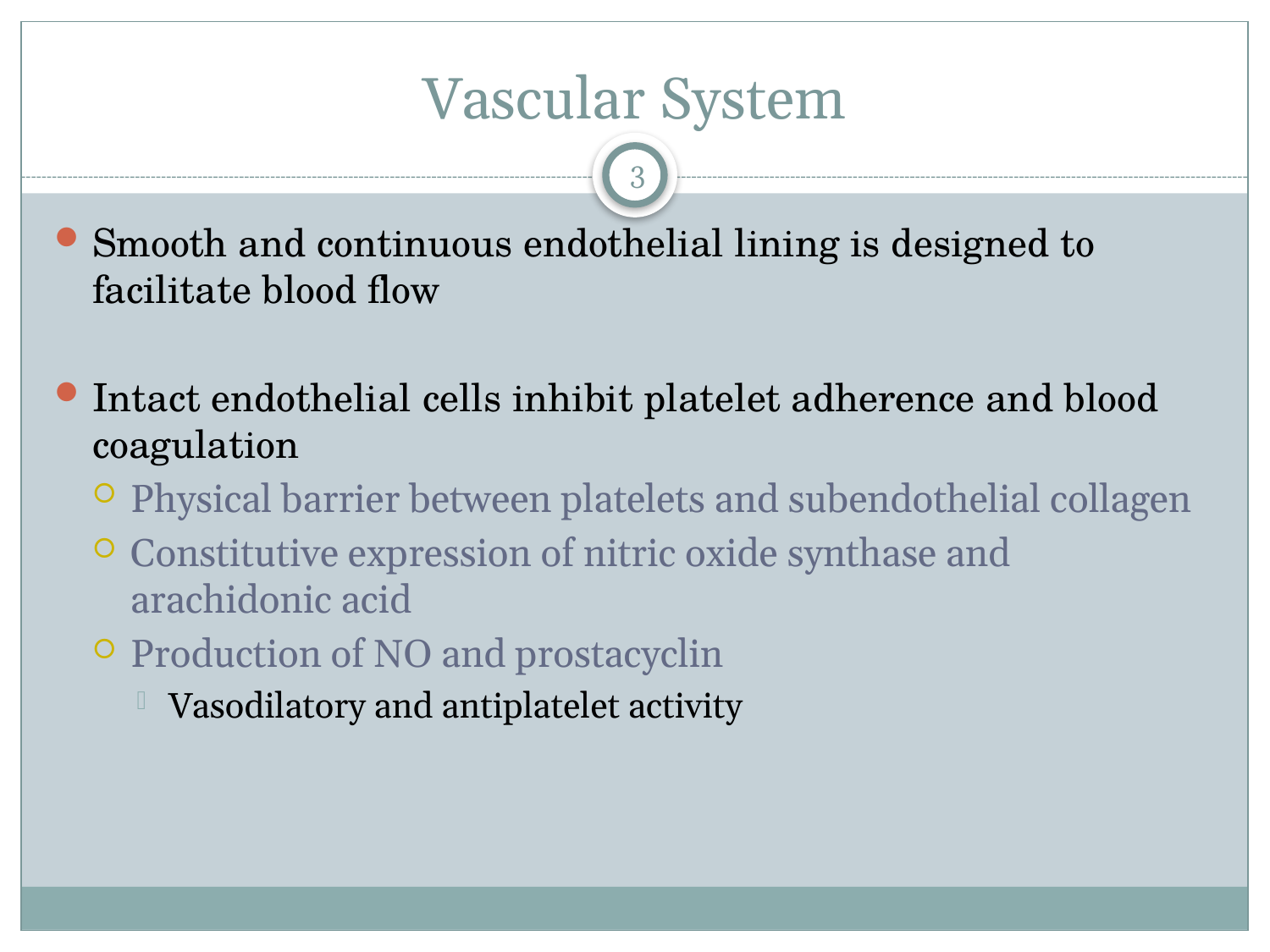

# Vascular System
3
Smooth and continuous endothelial lining is designed to facilitate blood flow

Intact endothelial cells inhibit platelet adherence and blood coagulation
Physical barrier between platelets and subendothelial collagen
Constitutive expression of nitric oxide synthase and arachidonic acid
Production of NO and prostacyclin
Vasodilatory and antiplatelet activity